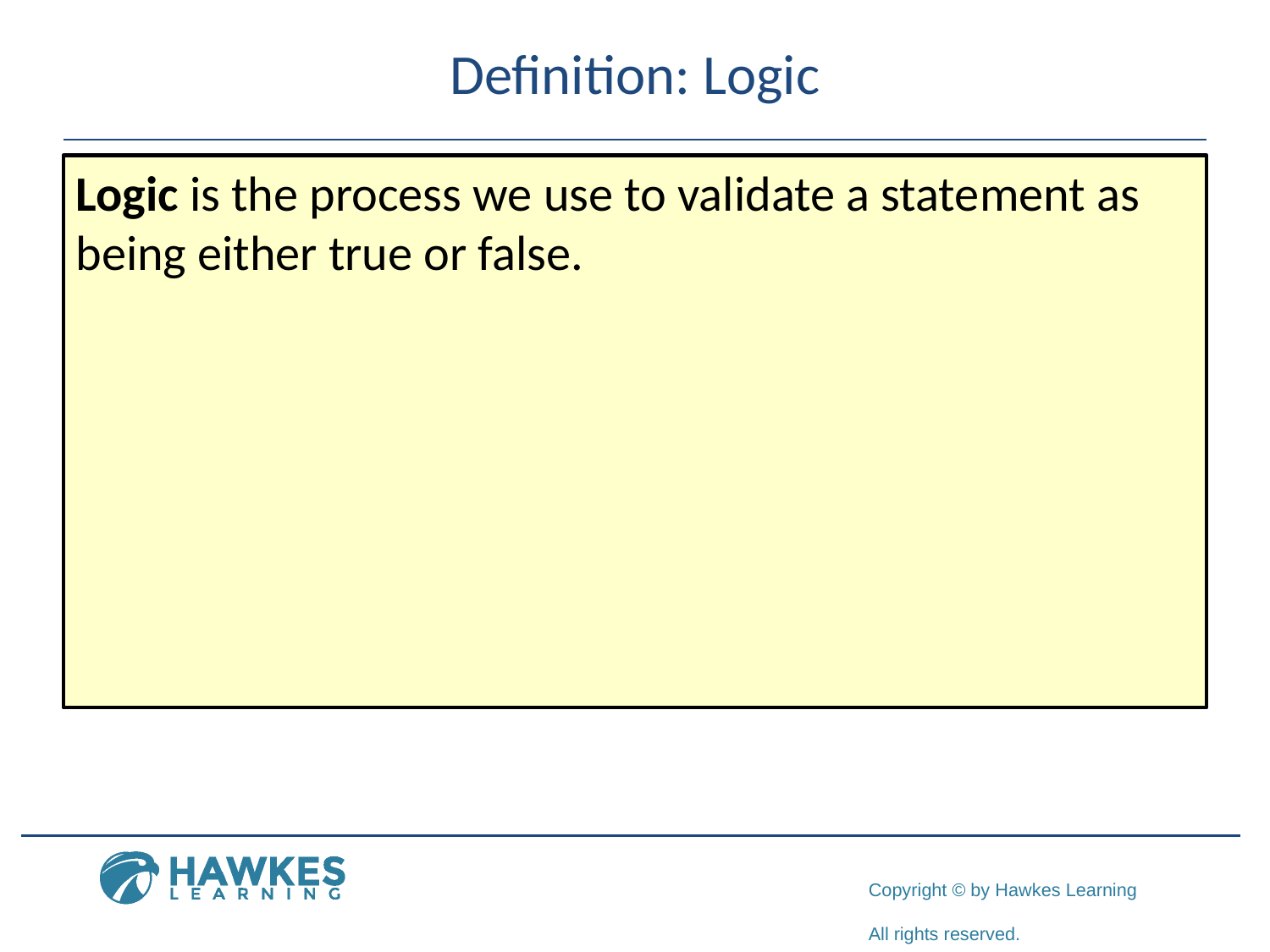

# Definition: Logic
Logic is the process we use to validate a statement as being either true or false.